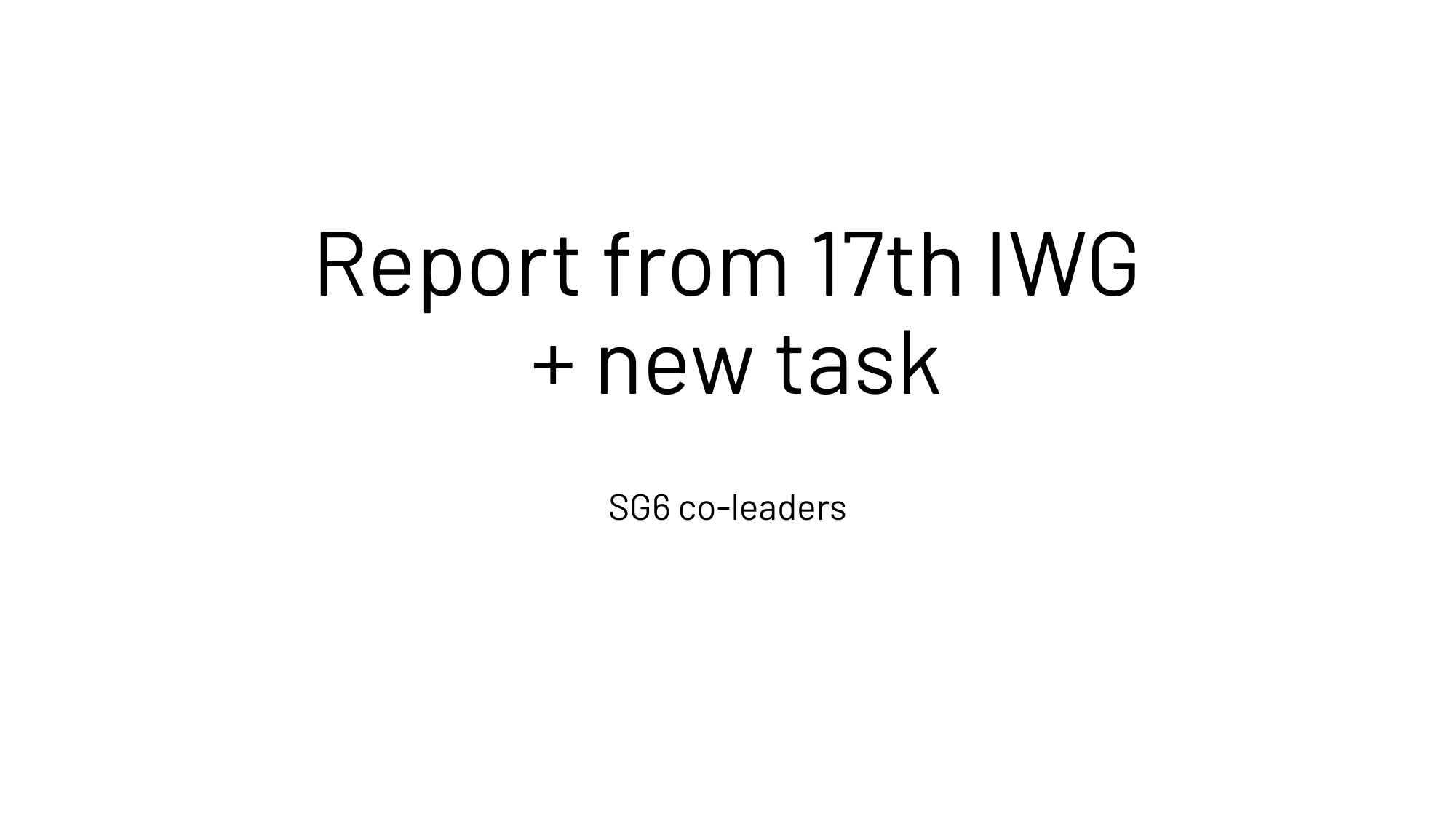

# Report from 17th IWG + new task
SG6 co-leaders